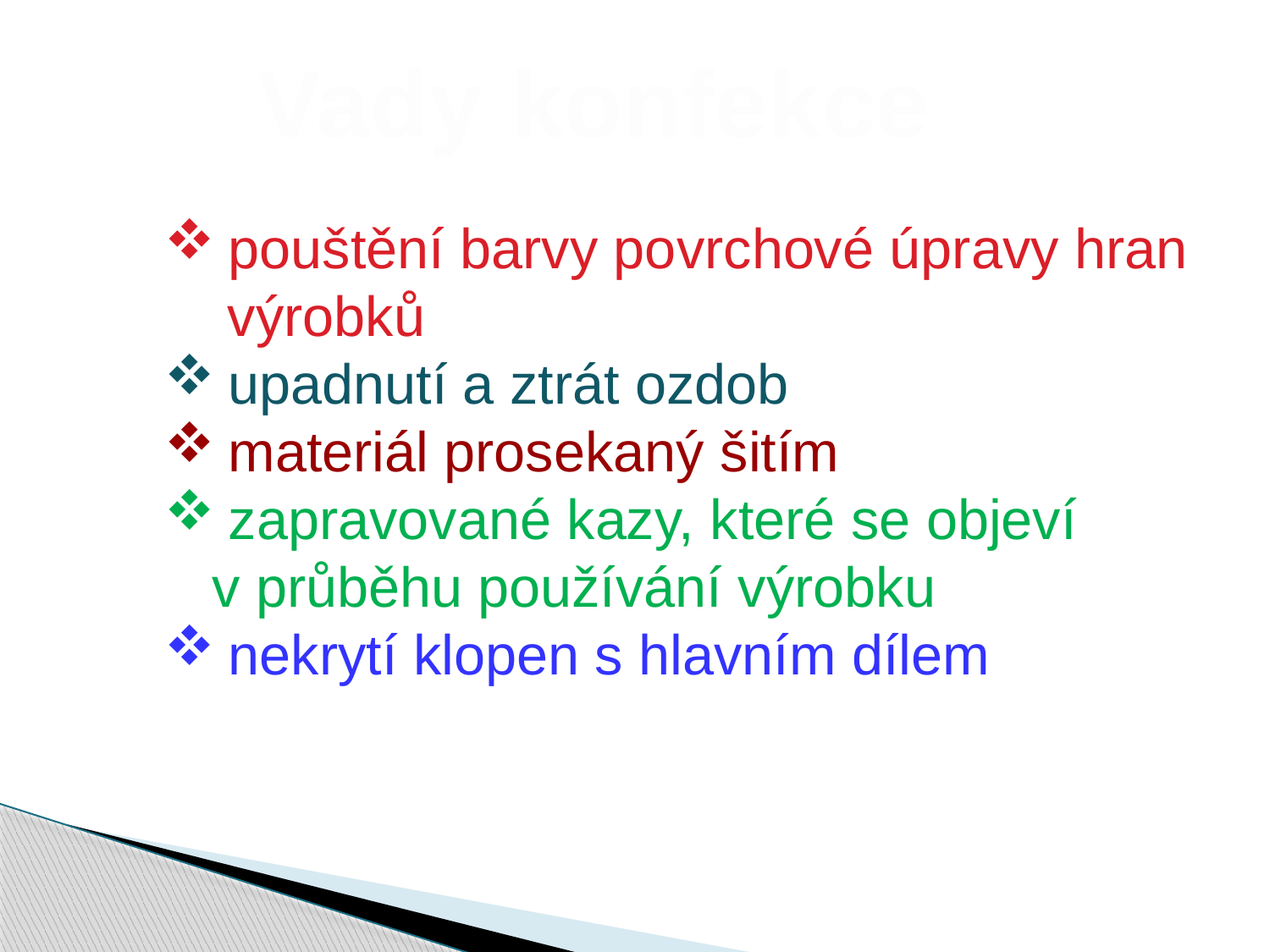

Vady konfekce
pouštění barvy povrchové úpravy hran
    výrobků
upadnutí a ztrát ozdob
materiál prosekaný šitím
zapravované kazy, které se objeví
   v průběhu používání výrobku
nekrytí klopen s hlavním dílem